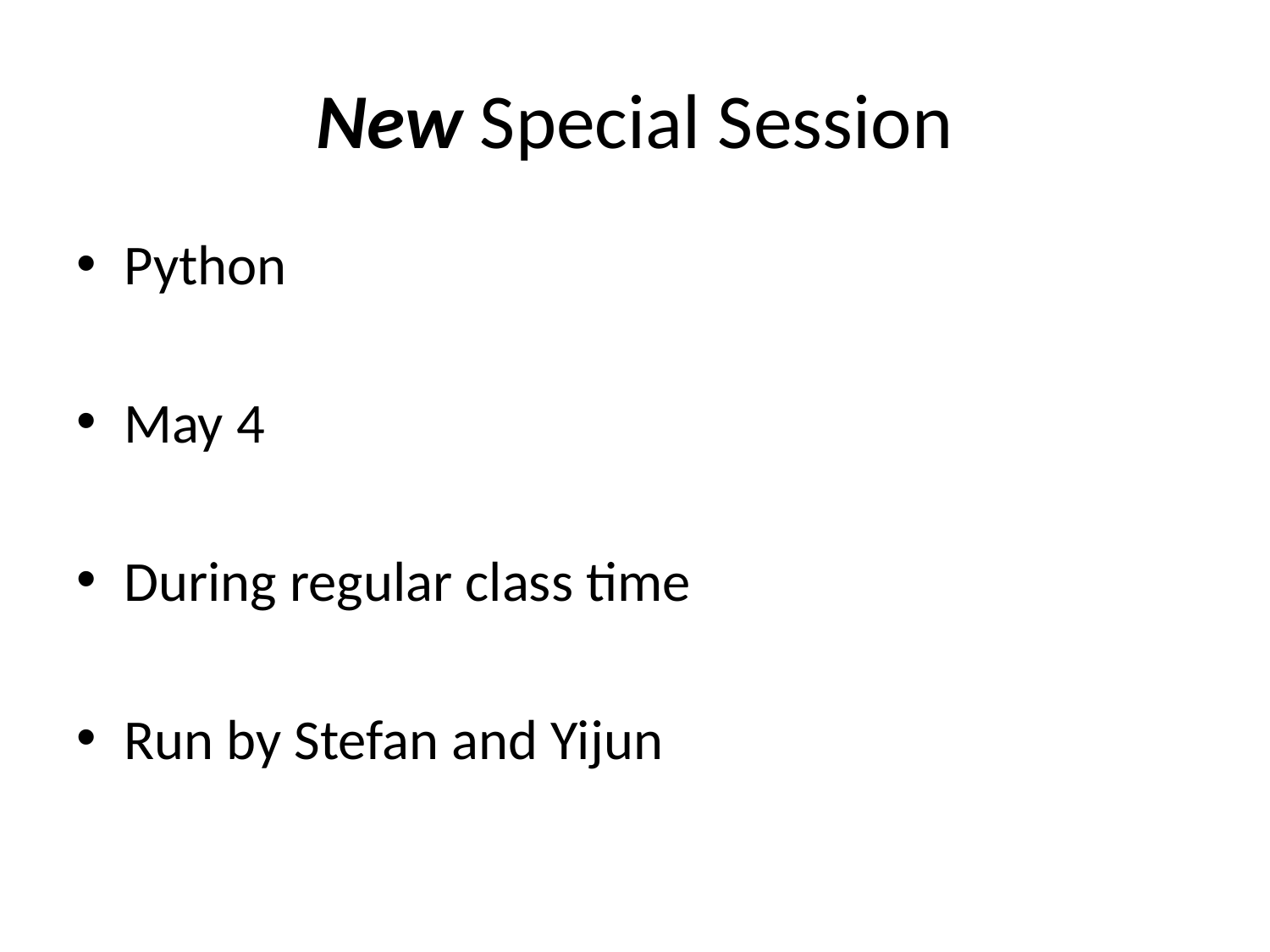

# New Special Session
Python

May 4

During regular class time

Run by Stefan and Yijun